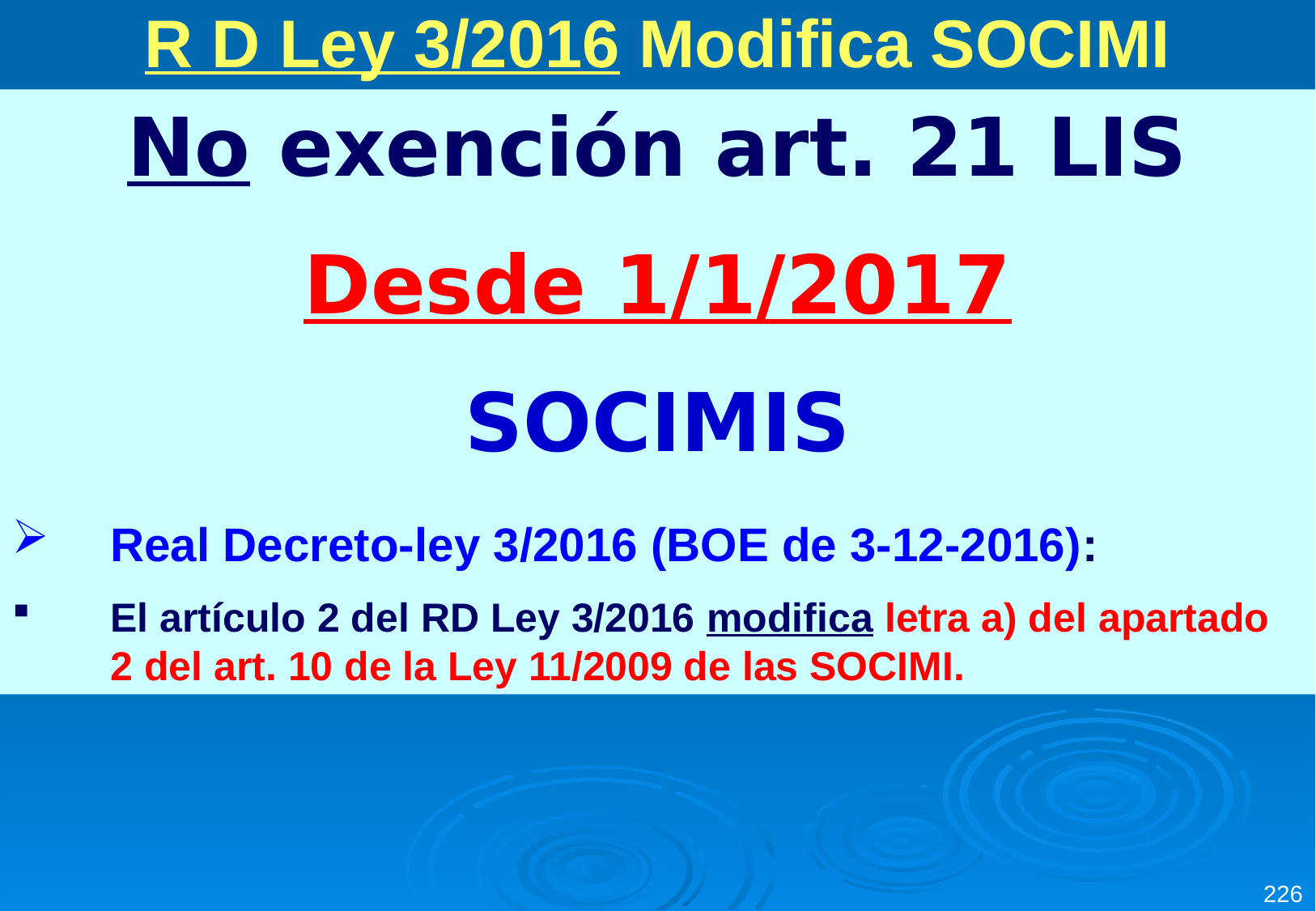

R D Ley 3/2016 Modifica SOCIMI
No exención art. 21 LIS
Desde 1/1/2017
SOCIMIS

Real Decreto-ley 3/2016 (BOE de 3-12-2016):
El artículo 2 del RD Ley 3/2016 modifica letra a) del apartado 2 del art. 10 de la Ley 11/2009 de las SOCIMI.
226